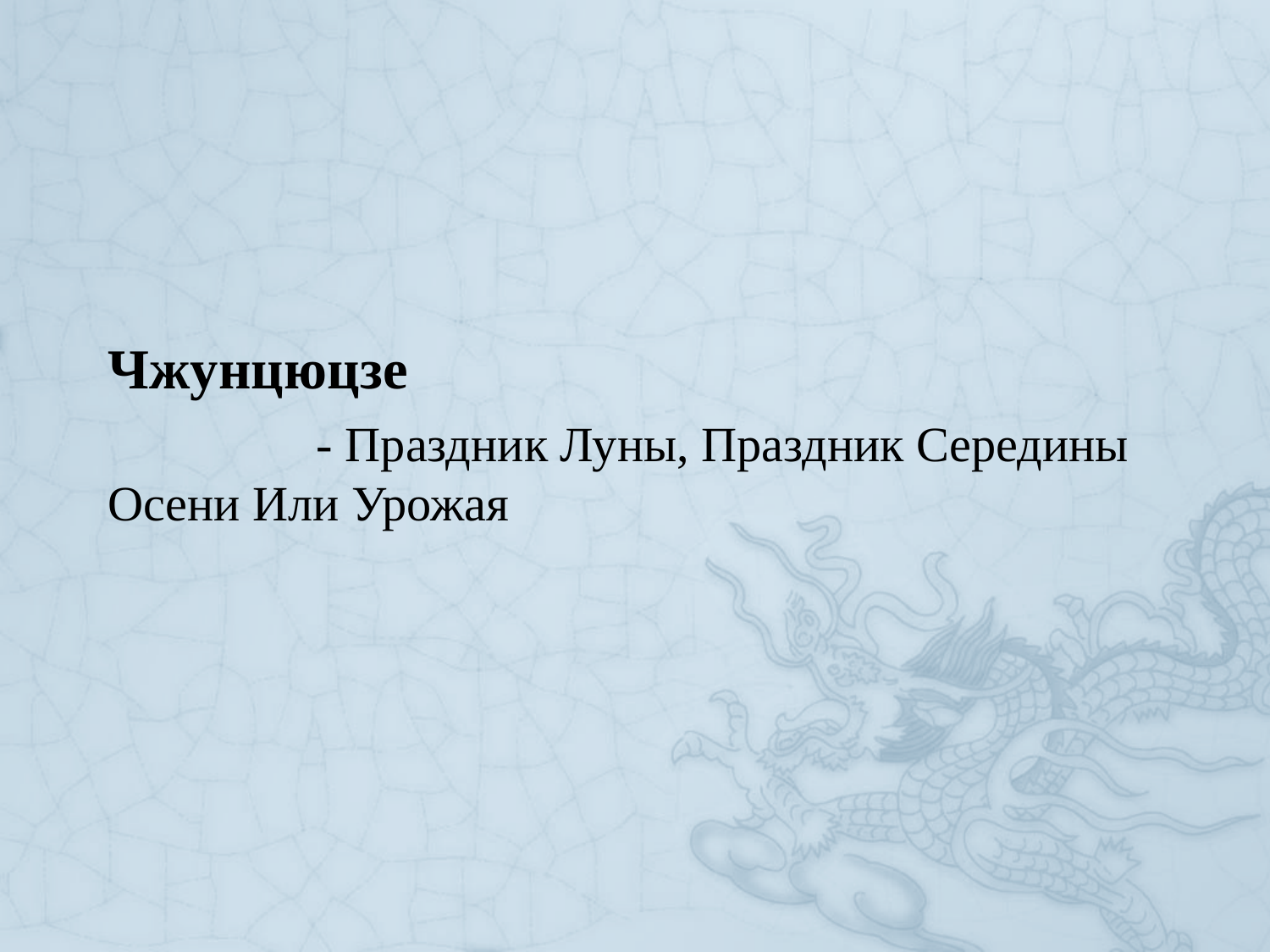

Чжунцюцзе
# - Праздник Луны, Праздник Середины Осени Или Урожая